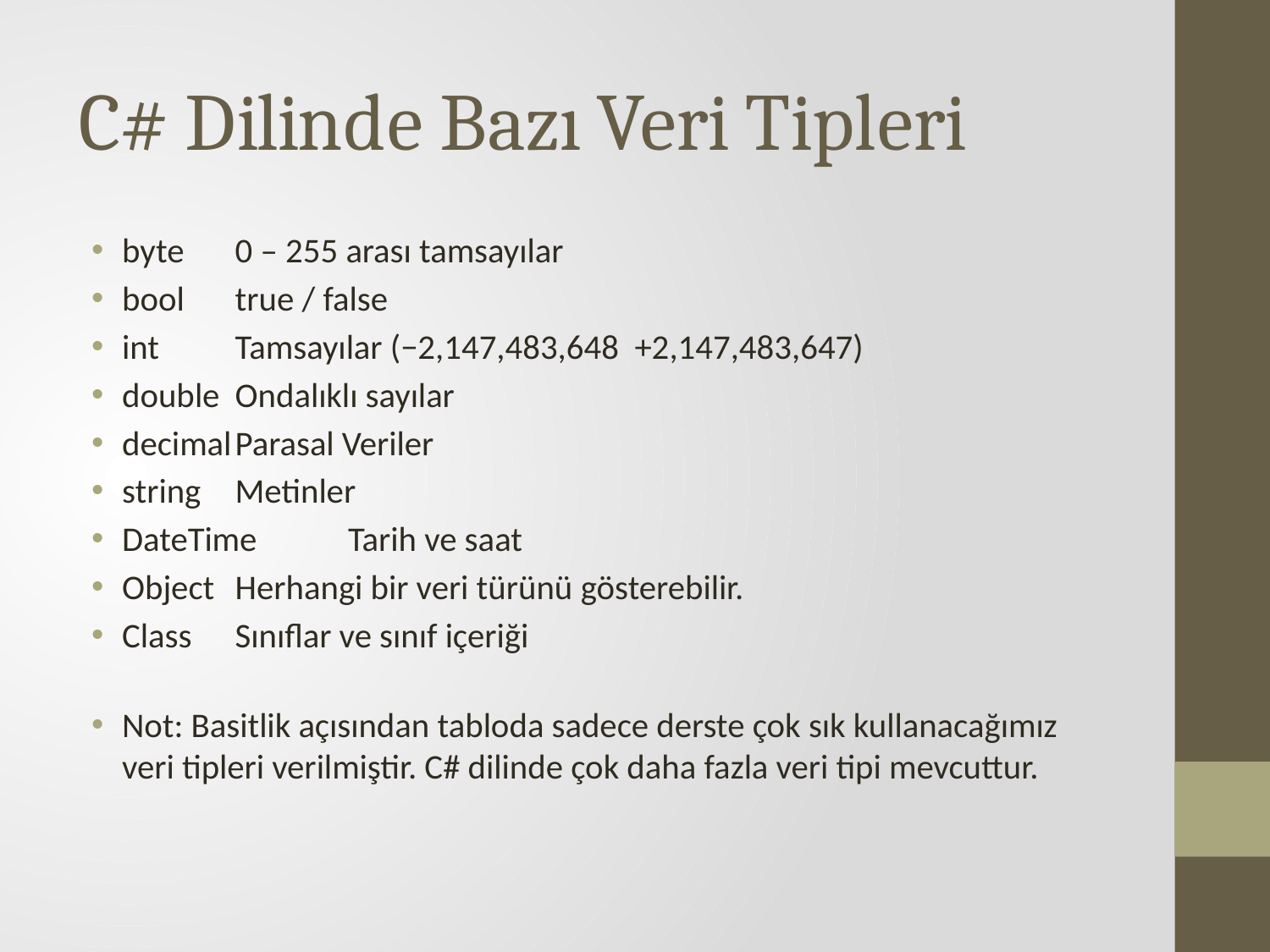

# C# Dilinde Bazı Veri Tipleri
byte		0 – 255 arası tamsayılar
bool		true / false
int		Tamsayılar (−2,147,483,648  +2,147,483,647)
double	Ondalıklı sayılar
decimal	Parasal Veriler
string	Metinler
DateTime	Tarih ve saat
Object	Herhangi bir veri türünü gösterebilir.
Class		Sınıflar ve sınıf içeriği
Not: Basitlik açısından tabloda sadece derste çok sık kullanacağımız veri tipleri verilmiştir. C# dilinde çok daha fazla veri tipi mevcuttur.